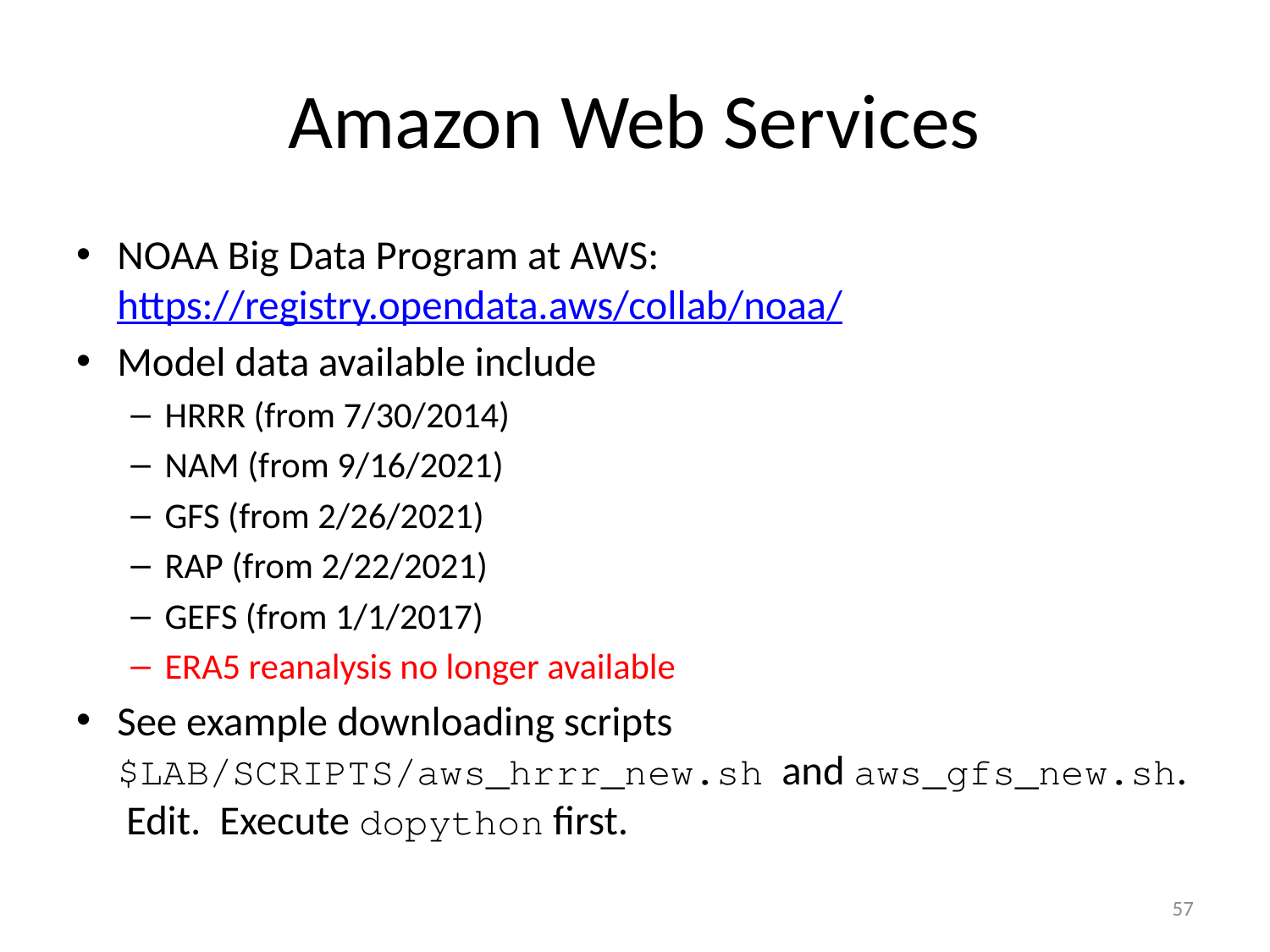

# Amazon Web Services
NOAA Big Data Program at AWS: https://registry.opendata.aws/collab/noaa/
Model data available include
HRRR (from 7/30/2014)
NAM (from 9/16/2021)
GFS (from 2/26/2021)
RAP (from 2/22/2021)
GEFS (from 1/1/2017)
ERA5 reanalysis no longer available
See example downloading scripts $LAB/SCRIPTS/aws_hrrr_new.sh  and aws_gfs_new.sh.  Edit.  Execute dopython first.
57